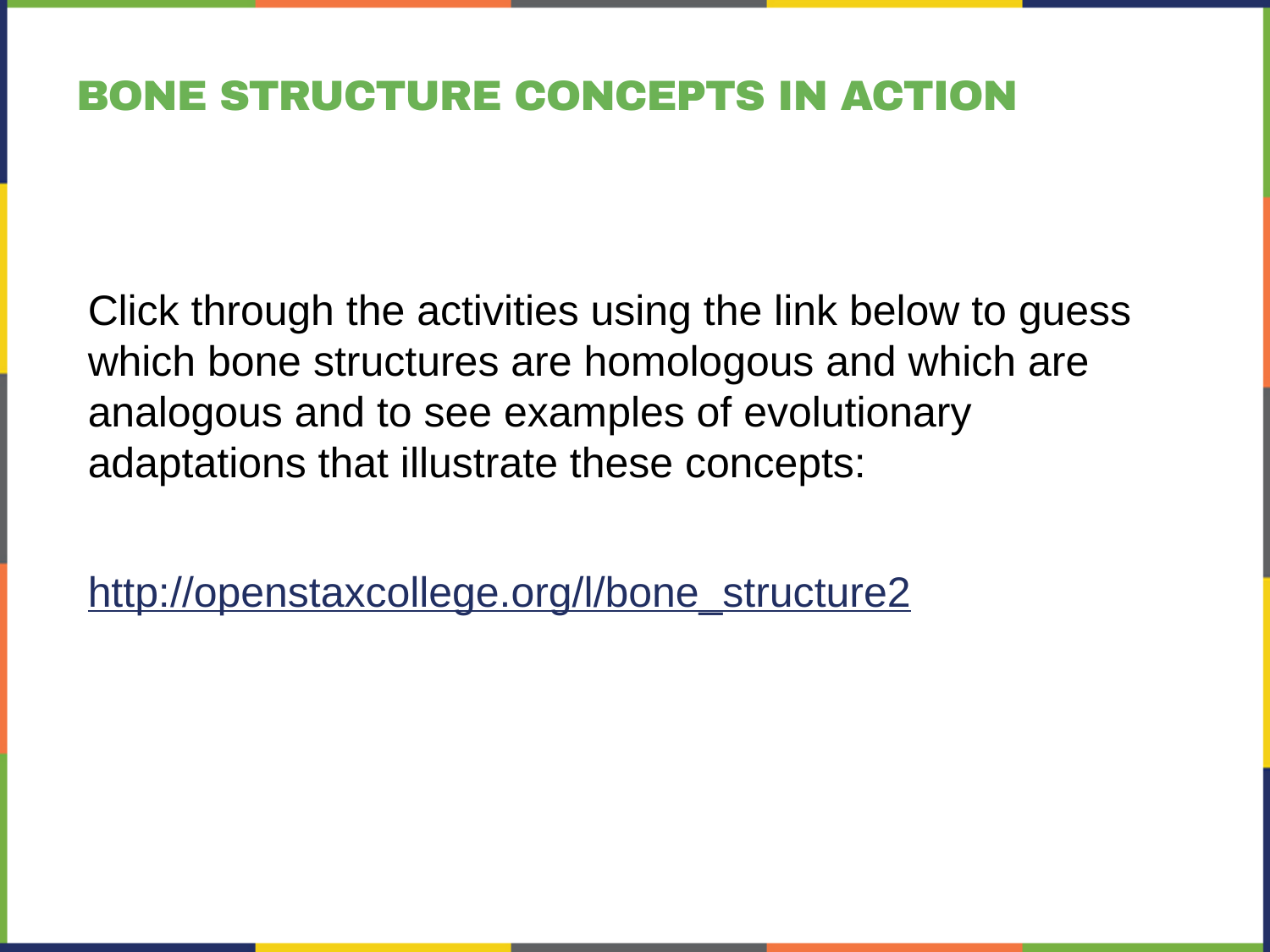

# Bone structure Concepts in action

Click through the activities using the link below to guess which bone structures are homologous and which are analogous and to see examples of evolutionary adaptations that illustrate these concepts:

http://openstaxcollege.org/l/bone_structure2